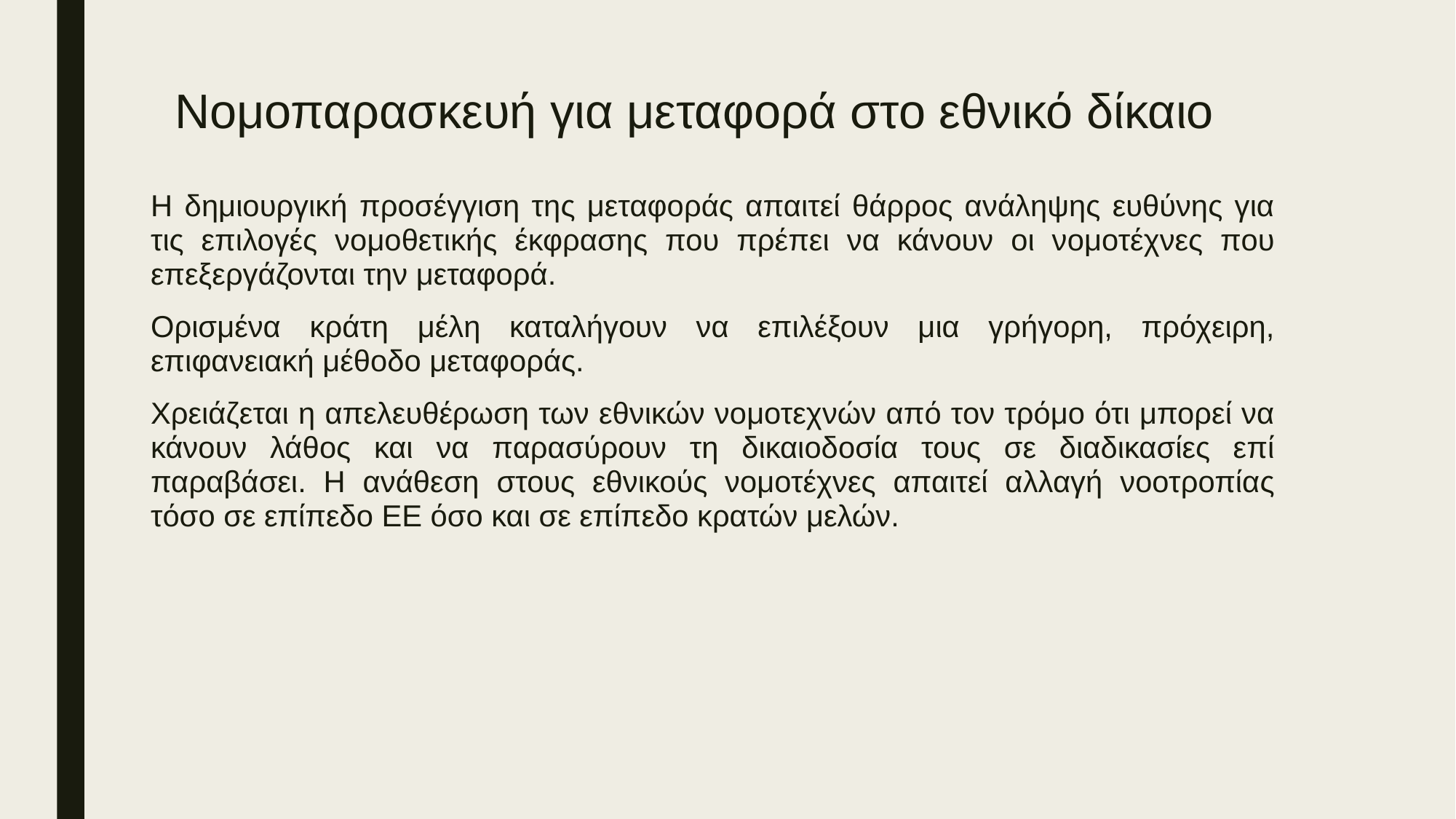

# Νομοπαρασκευή για μεταφορά στο εθνικό δίκαιο
Η δημιουργική προσέγγιση της μεταφοράς απαιτεί θάρρος ανάληψης ευθύνης για τις επιλογές νομοθετικής έκφρασης που πρέπει να κάνουν οι νομοτέχνες που επεξεργάζονται την μεταφορά.
Ορισμένα κράτη μέλη καταλήγουν να επιλέξουν μια γρήγορη, πρόχειρη, επιφανειακή μέθοδο μεταφοράς.
Χρειάζεται η απελευθέρωση των εθνικών νομοτεχνών από τον τρόμο ότι μπορεί να κάνουν λάθος και να παρασύρουν τη δικαιοδοσία τους σε διαδικασίες επί παραβάσει. Η ανάθεση στους εθνικούς νομοτέχνες απαιτεί αλλαγή νοοτροπίας τόσο σε επίπεδο ΕΕ όσο και σε επίπεδο κρατών μελών.